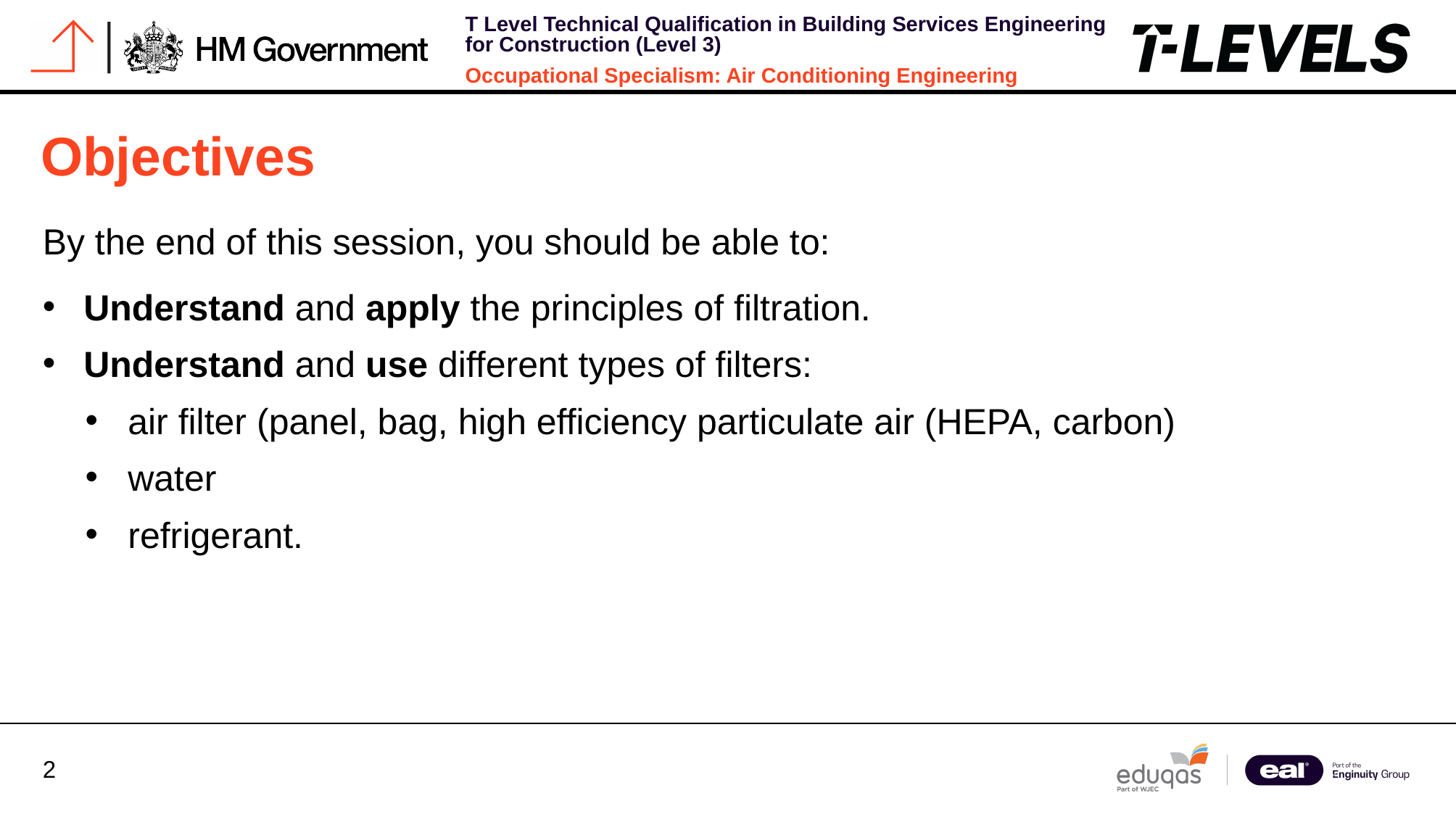

Objectives

By the end of this session, you should be able to:
Understand and apply the principles of filtration.
Understand and use different types of filters:
air filter (panel, bag, high efficiency particulate air (HEPA, carbon)
water
refrigerant.